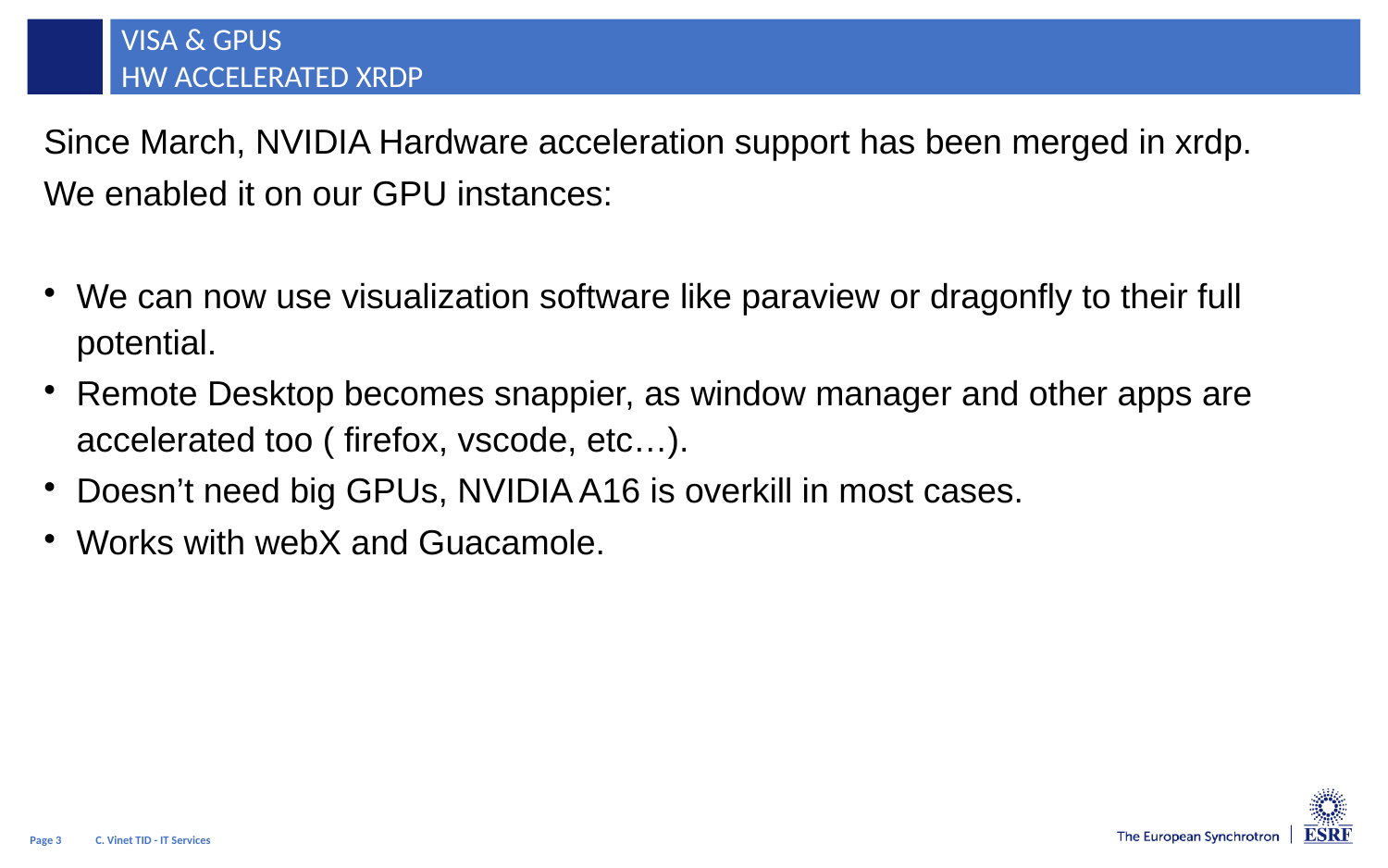

Visa & Gpus
HW Accelerated xrdp
Since March, NVIDIA Hardware acceleration support has been merged in xrdp.
We enabled it on our GPU instances:

We can now use visualization software like paraview or dragonfly to their full potential.
Remote Desktop becomes snappier, as window manager and other apps are accelerated too ( firefox, vscode, etc…).
Doesn’t need big GPUs, NVIDIA A16 is overkill in most cases.
Works with webX and Guacamole.

Page 3
C. Vinet TID - IT Services
26/07/2013